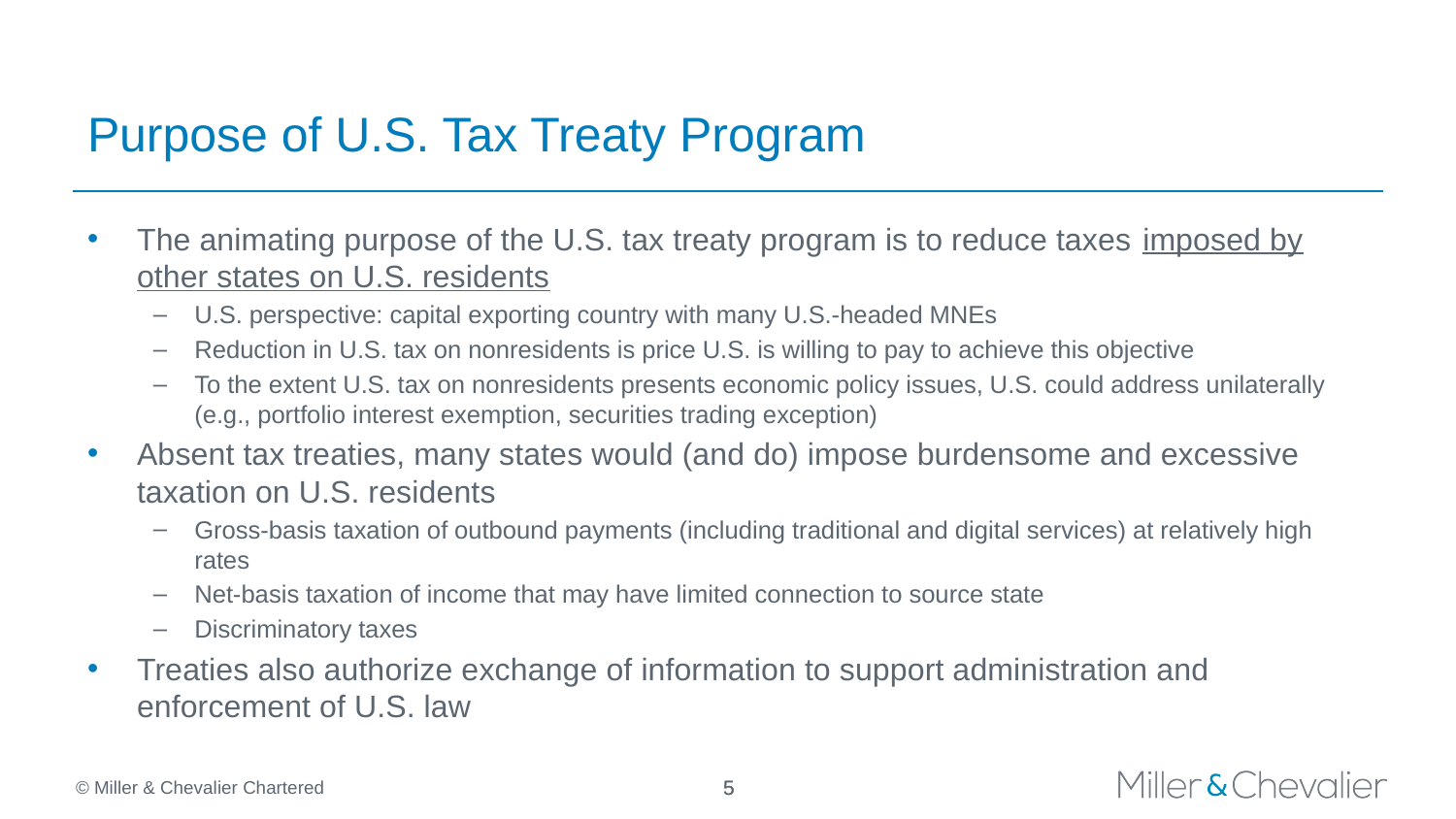

# Purpose of U.S. Tax Treaty Program
The animating purpose of the U.S. tax treaty program is to reduce taxes imposed by other states on U.S. residents
U.S. perspective: capital exporting country with many U.S.-headed MNEs
Reduction in U.S. tax on nonresidents is price U.S. is willing to pay to achieve this objective
To the extent U.S. tax on nonresidents presents economic policy issues, U.S. could address unilaterally (e.g., portfolio interest exemption, securities trading exception)
Absent tax treaties, many states would (and do) impose burdensome and excessive taxation on U.S. residents
Gross-basis taxation of outbound payments (including traditional and digital services) at relatively high rates
Net-basis taxation of income that may have limited connection to source state
Discriminatory taxes
Treaties also authorize exchange of information to support administration and enforcement of U.S. law